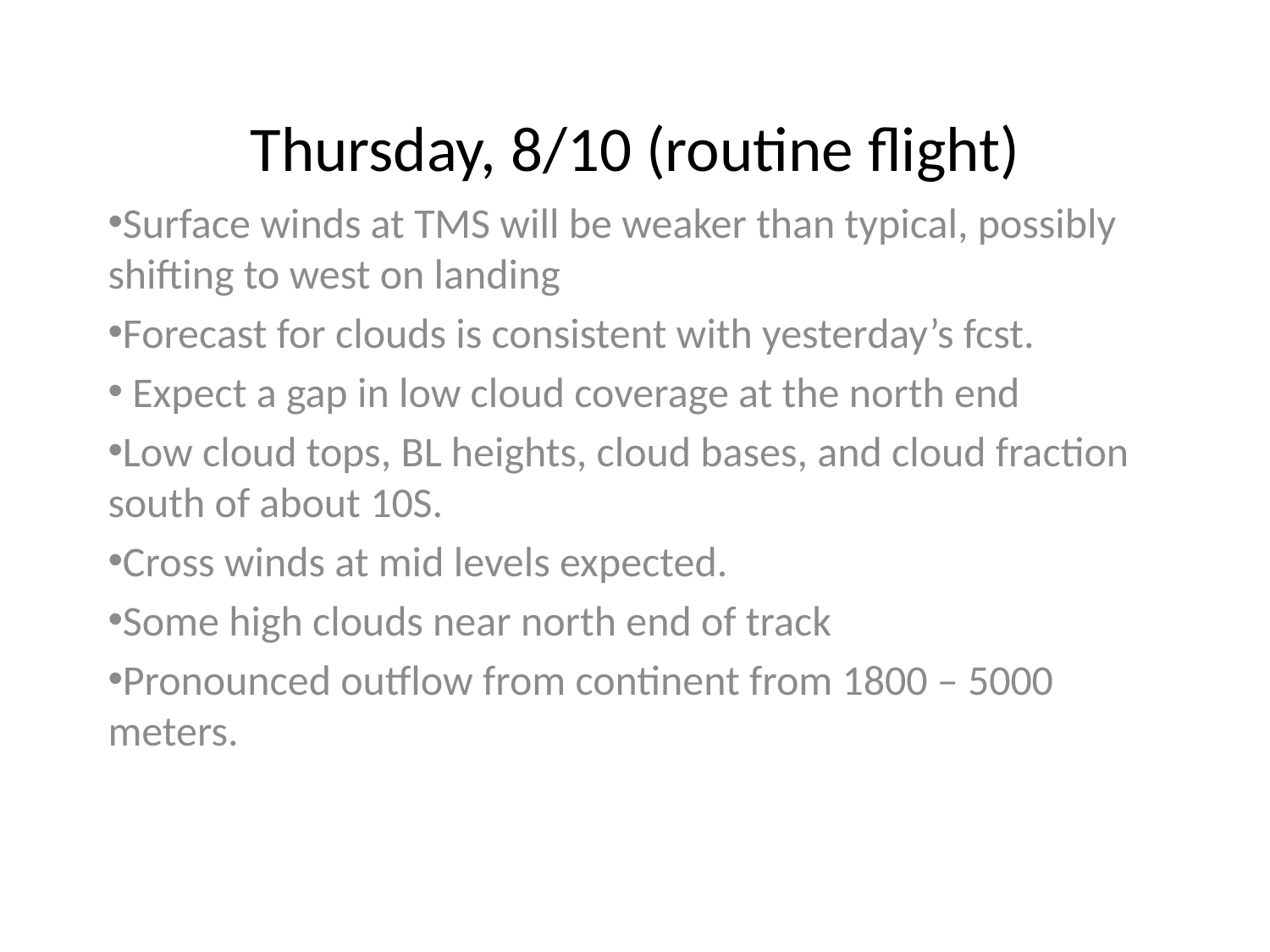

# Thursday, 8/10 (routine flight)
Surface winds at TMS will be weaker than typical, possibly shifting to west on landing
Forecast for clouds is consistent with yesterday’s fcst.
 Expect a gap in low cloud coverage at the north end
Low cloud tops, BL heights, cloud bases, and cloud fraction south of about 10S.
Cross winds at mid levels expected.
Some high clouds near north end of track
Pronounced outflow from continent from 1800 – 5000 meters.